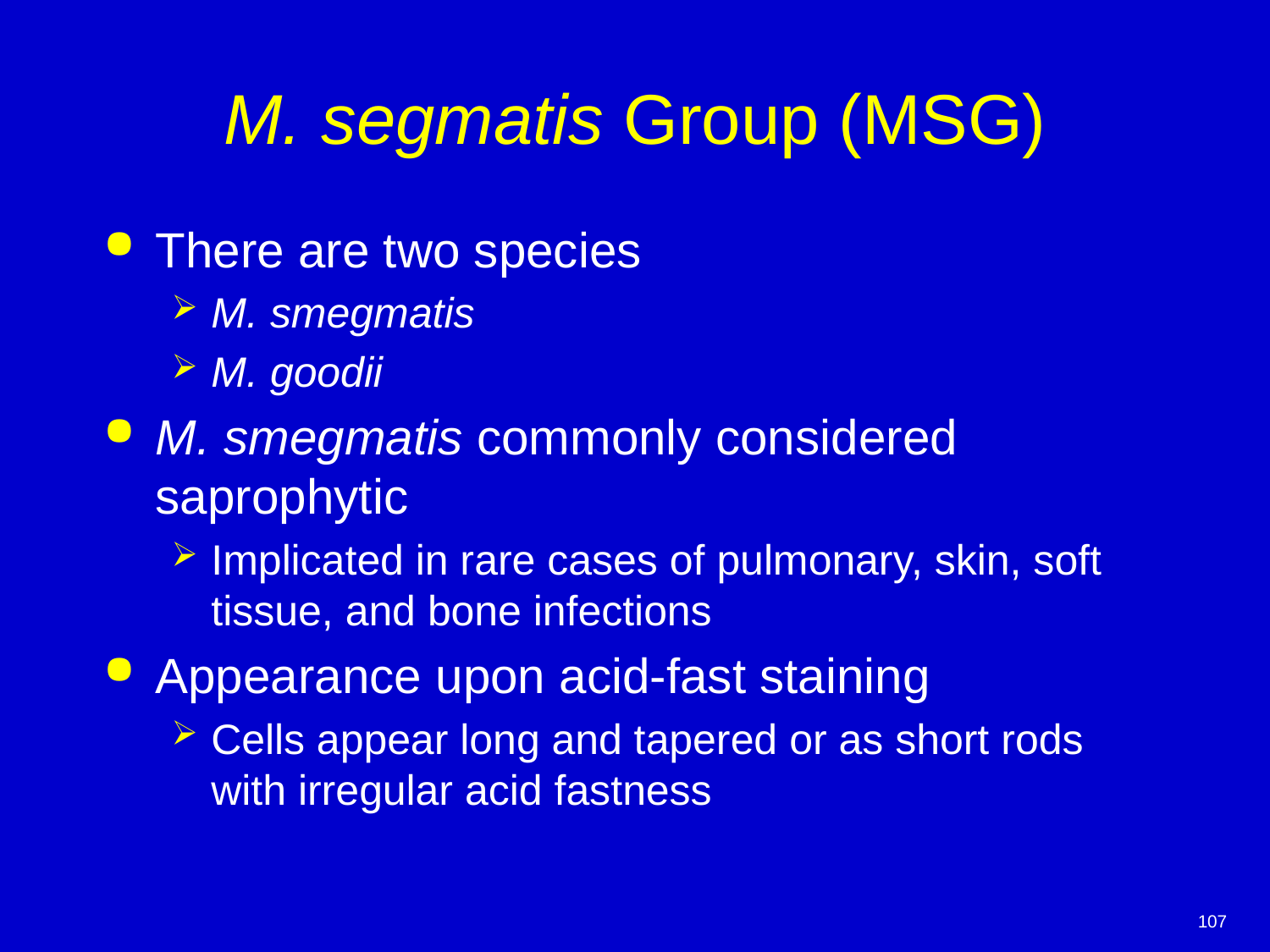

# M. segmatis Group (MSG)
There are two species
M. smegmatis
M. goodii
M. smegmatis commonly considered saprophytic
Implicated in rare cases of pulmonary, skin, soft tissue, and bone infections
Appearance upon acid-fast staining
Cells appear long and tapered or as short rods with irregular acid fastness